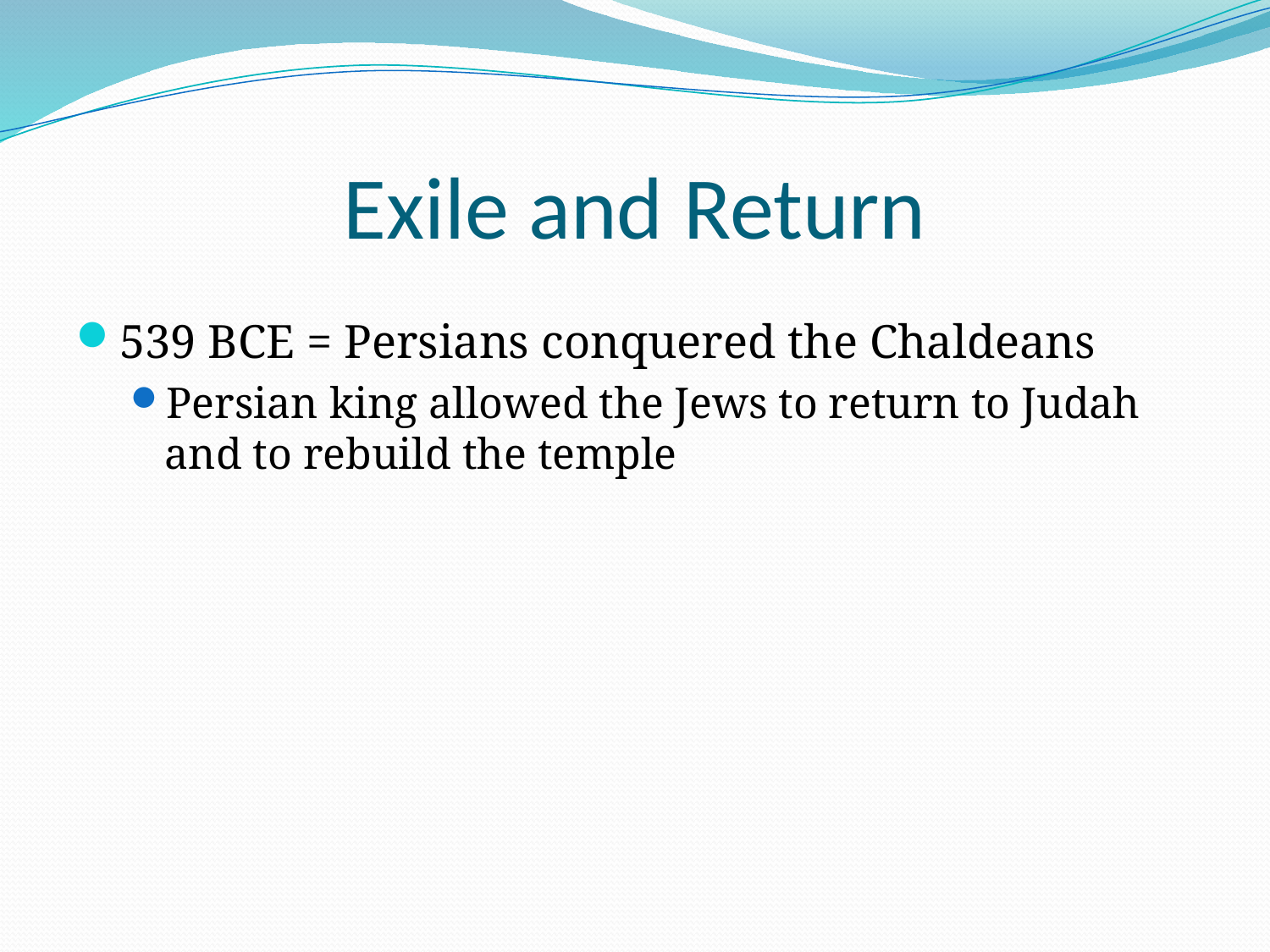

# Exile and Return
539 BCE = Persians conquered the Chaldeans
Persian king allowed the Jews to return to Judah and to rebuild the temple